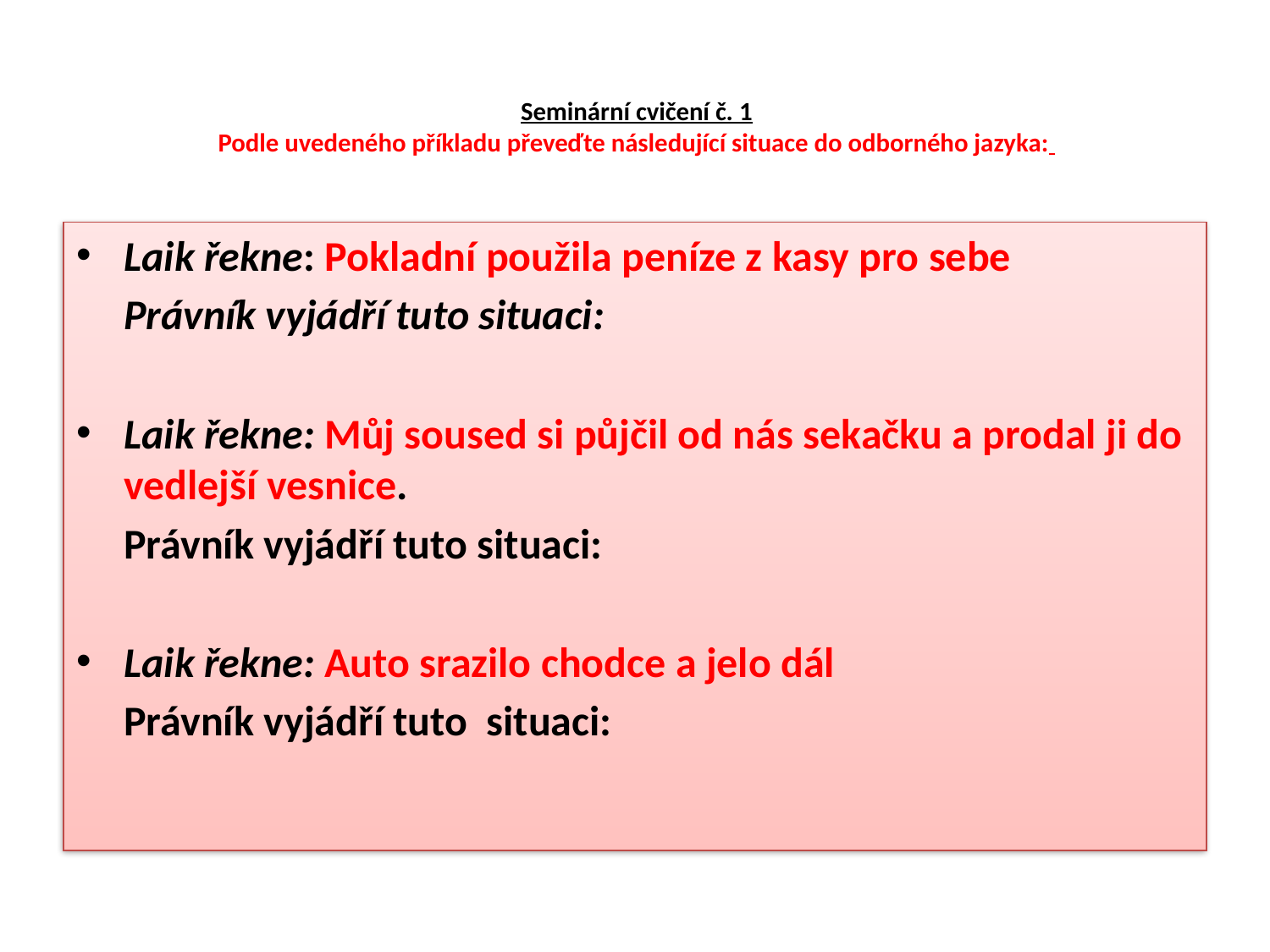

# Seminární cvičení č. 1 Podle uvedeného příkladu převeďte následující situace do odborného jazyka:
Laik řekne: Pokladní použila peníze z kasy pro sebe
     Právník vyjádří tuto situaci:

Laik řekne: Můj soused si půjčil od nás sekačku a prodal ji do vedlejší vesnice.
     Právník vyjádří tuto situaci:

Laik řekne: Auto srazilo chodce a jelo dál
     Právník vyjádří tuto  situaci: